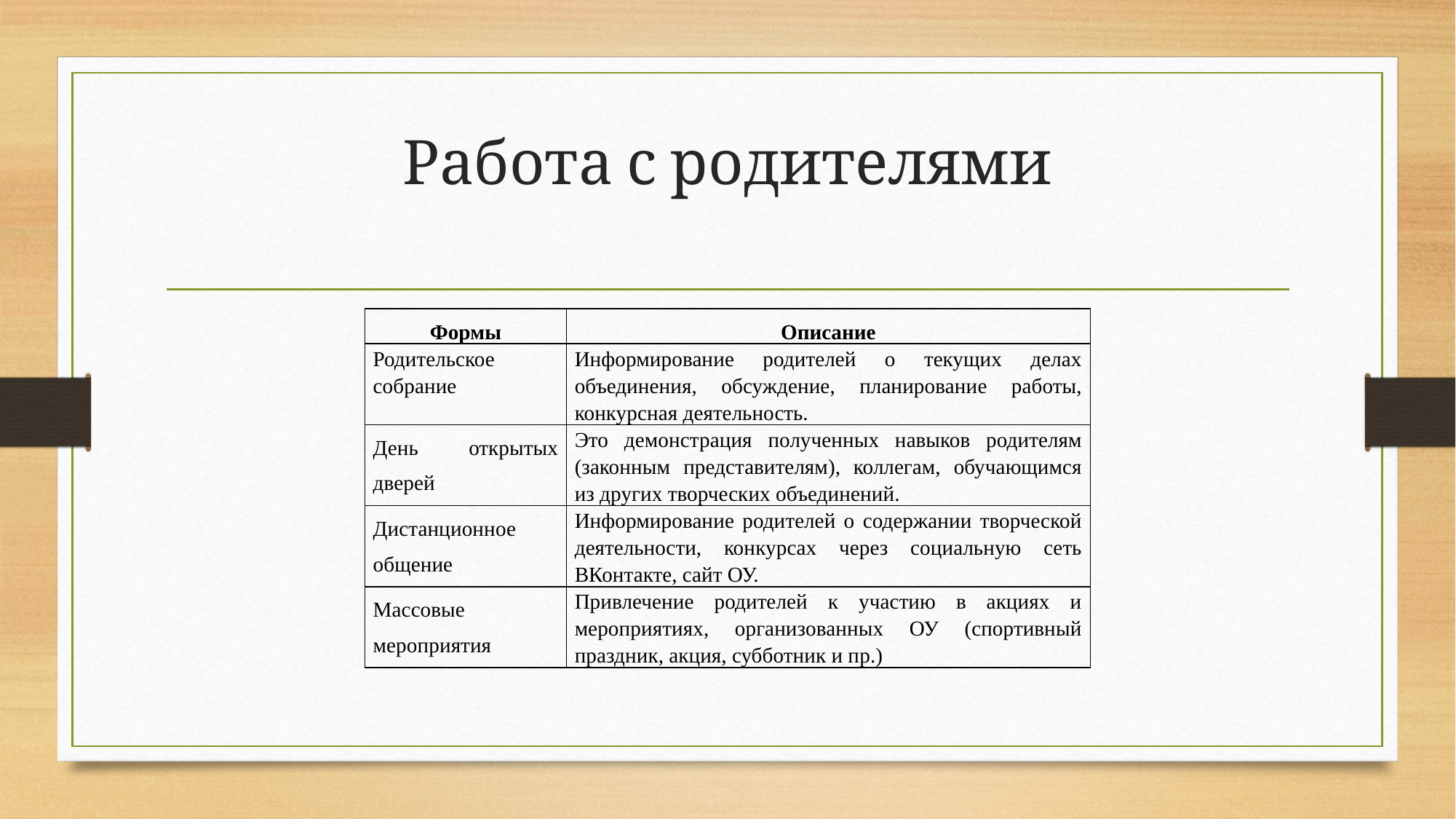

# Работа с родителями
| Формы | Описание |
| --- | --- |
| Родительское собрание | Информирование родителей о текущих делах объединения, обсуждение, планирование работы, конкурсная деятельность. |
| День открытых дверей | Это демонстрация полученных навыков родителям (законным представителям), коллегам, обучающимся из других творческих объединений. |
| Дистанционное общение | Информирование родителей о содержании творческой деятельности, конкурсах через социальную сеть ВКонтакте, сайт ОУ. |
| Массовые мероприятия | Привлечение родителей к участию в акциях и мероприятиях, организованных ОУ (спортивный праздник, акция, субботник и пр.) |